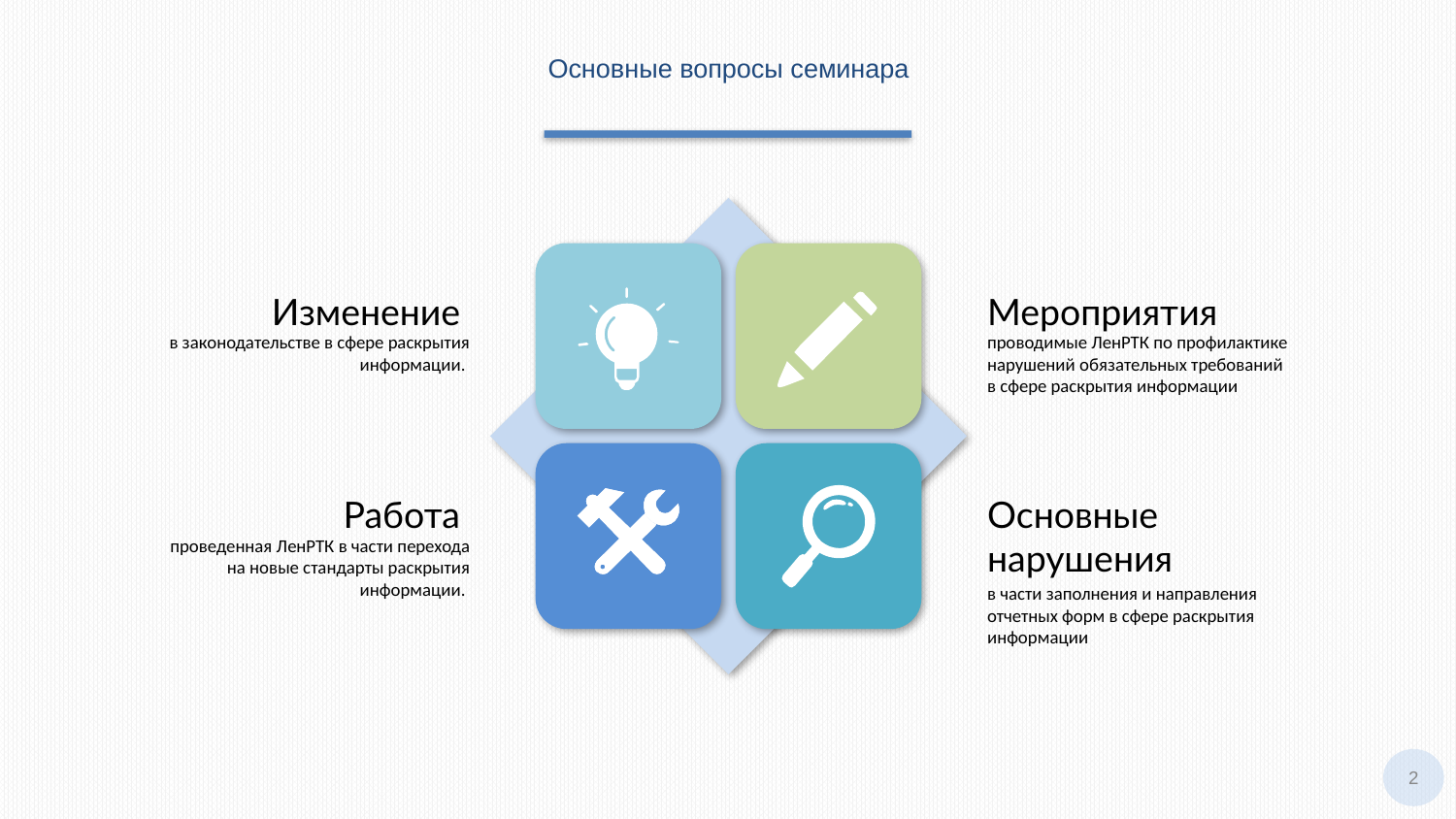

Основные вопросы семинара

Изменение
Мероприятия

в законодательстве в сфере раскрытия информации.
проводимые ЛенРТК по профилактике нарушений обязательных требований  в сфере раскрытия информации

Работа
Основные нарушения

проведенная ЛенРТК в части перехода на новые стандарты раскрытия информации.
в части заполнения и направления отчетных форм в сфере раскрытия информации

2